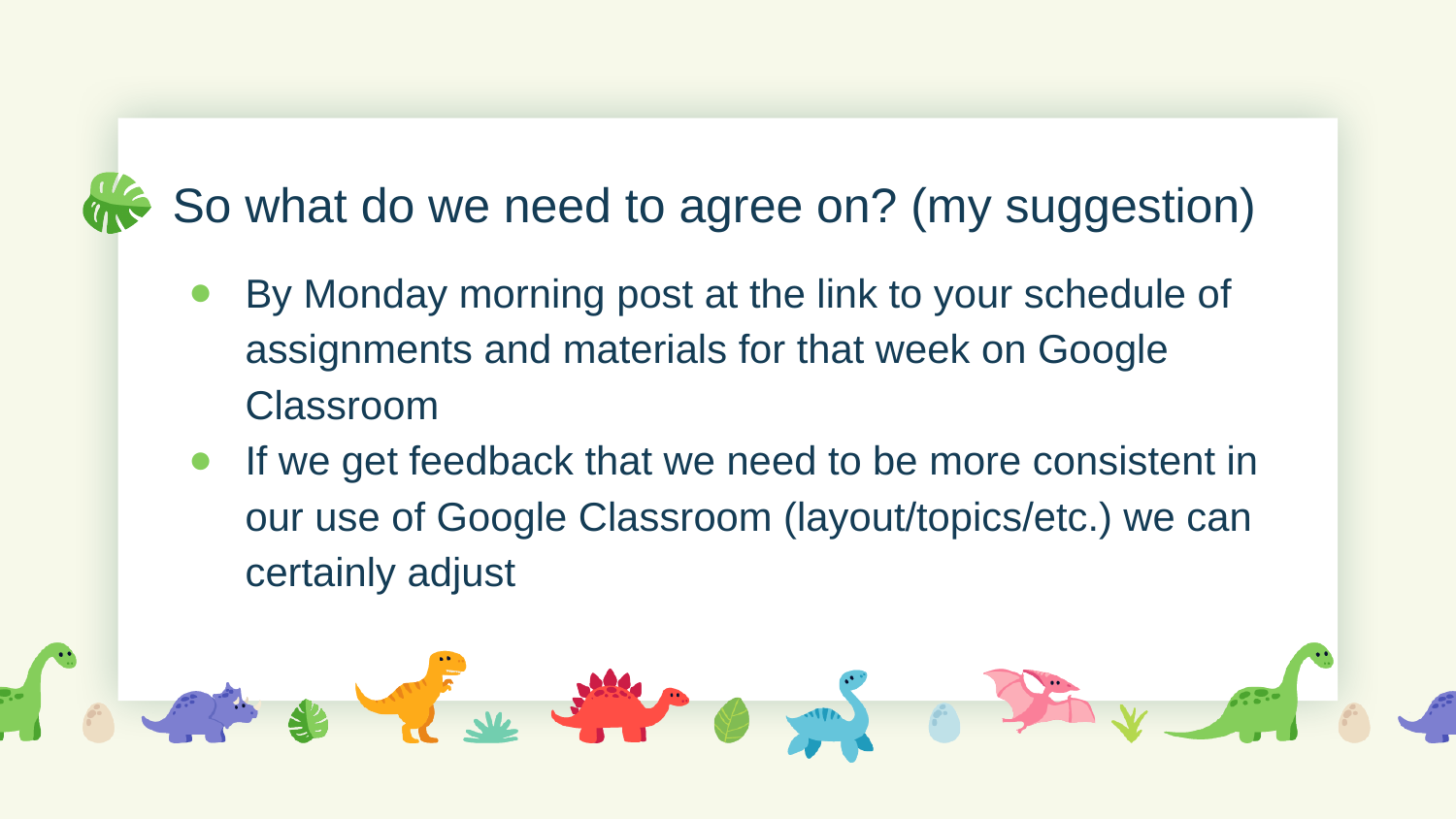

# So what do we need to agree on? (my suggestion)
By Monday morning post at the link to your schedule of assignments and materials for that week on Google Classroom
If we get feedback that we need to be more consistent in our use of Google Classroom (layout/topics/etc.) we can certainly adjust